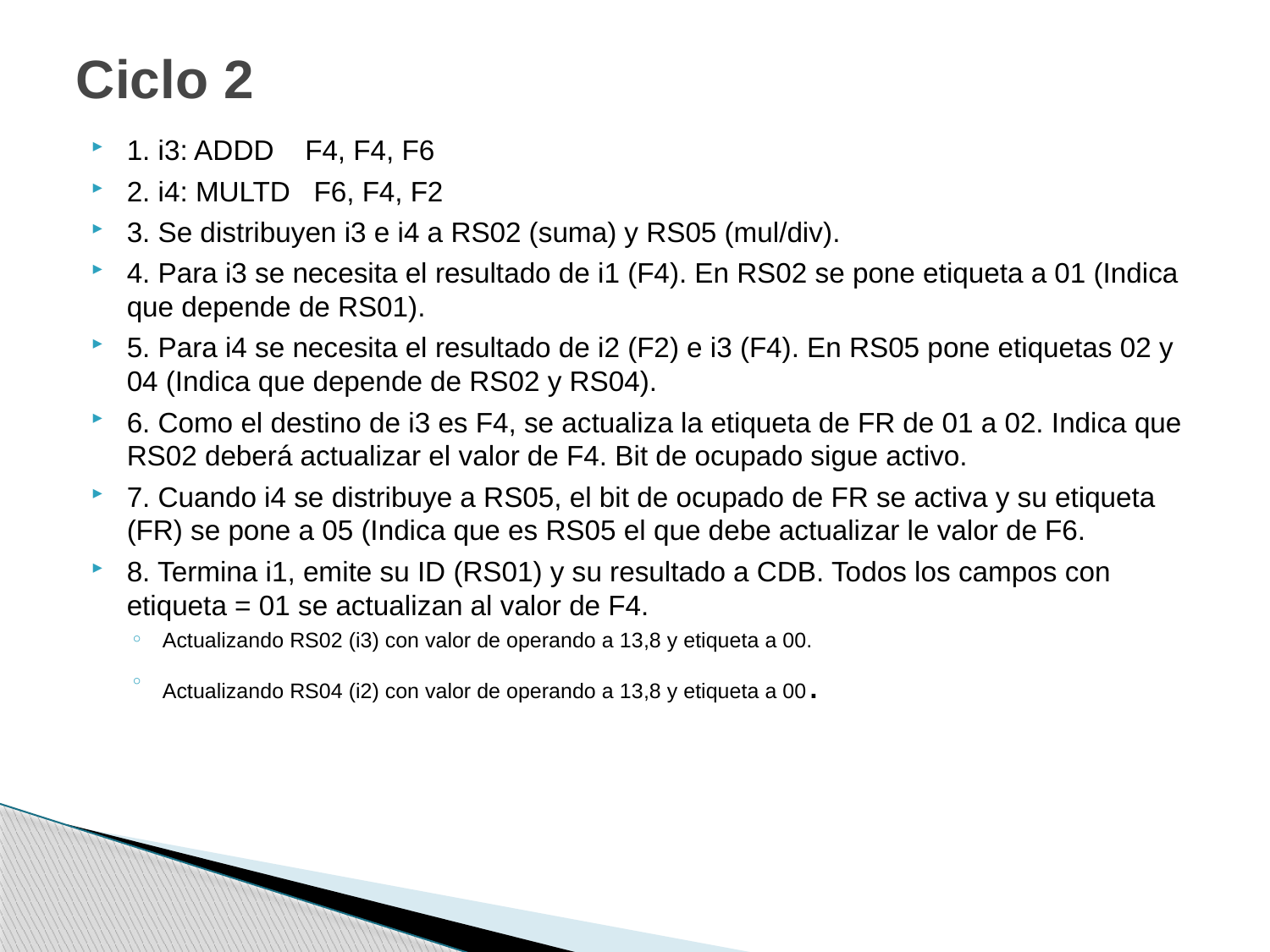

# Ciclo 2
1. i3: ADDD    F4, F4, F6
2. i4: MULTD   F6, F4, F2
3. Se distribuyen i3 e i4 a RS02 (suma) y RS05 (mul/div).
4. Para i3 se necesita el resultado de i1 (F4). En RS02 se pone etiqueta a 01 (Indica que depende de RS01).
5. Para i4 se necesita el resultado de i2 (F2) e i3 (F4). En RS05 pone etiquetas 02 y 04 (Indica que depende de RS02 y RS04).
6. Como el destino de i3 es F4, se actualiza la etiqueta de FR de 01 a 02. Indica que RS02 deberá actualizar el valor de F4. Bit de ocupado sigue activo.
7. Cuando i4 se distribuye a RS05, el bit de ocupado de FR se activa y su etiqueta (FR) se pone a 05 (Indica que es RS05 el que debe actualizar le valor de F6.
8. Termina i1, emite su ID (RS01) y su resultado a CDB. Todos los campos con etiqueta = 01 se actualizan al valor de F4.
Actualizando RS02 (i3) con valor de operando a 13,8 y etiqueta a 00.
Actualizando RS04 (i2) con valor de operando a 13,8 y etiqueta a 00.